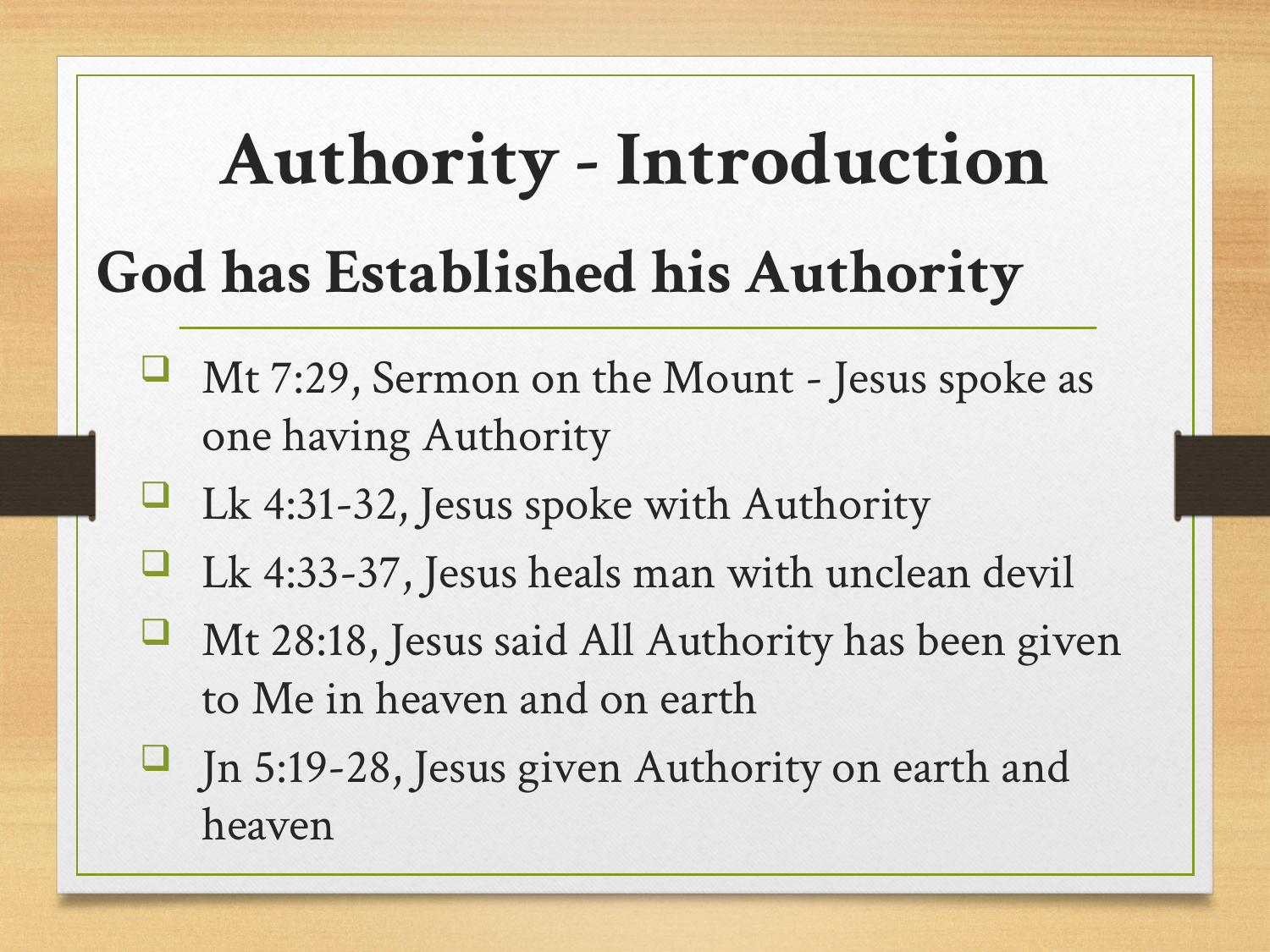

# Authority - Introduction
God has Established his Authority
Mt 7:29, Sermon on the Mount - Jesus spoke as one having Authority
Lk 4:31-32, Jesus spoke with Authority
Lk 4:33-37, Jesus heals man with unclean devil
Mt 28:18, Jesus said All Authority has been given to Me in heaven and on earth
Jn 5:19-28, Jesus given Authority on earth and heaven